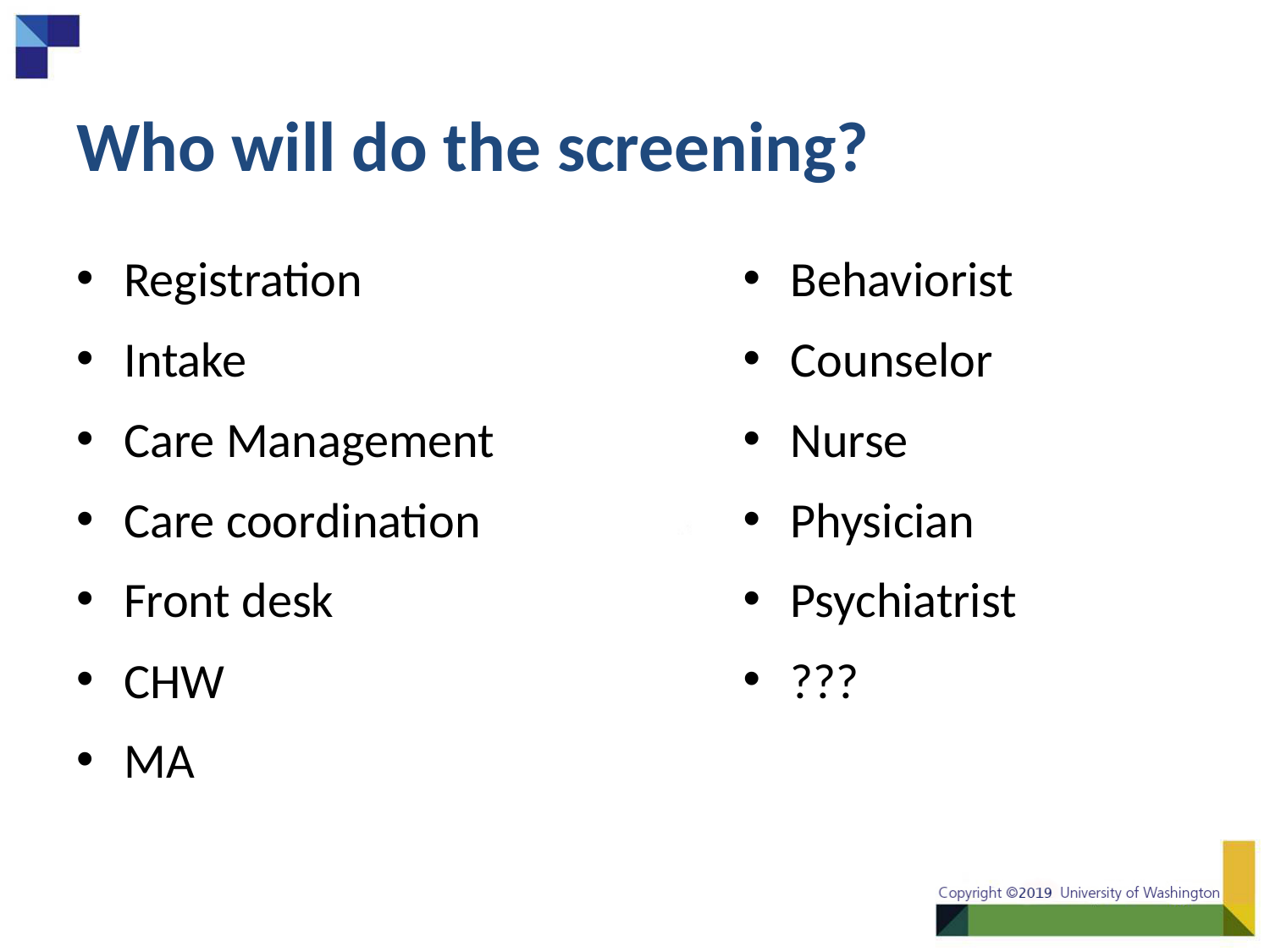

# Who will do the screening?
Registration
Intake
Care Management
Care coordination
Front desk
CHW
MA

Behaviorist
Counselor
Nurse
Physician
Psychiatrist
???